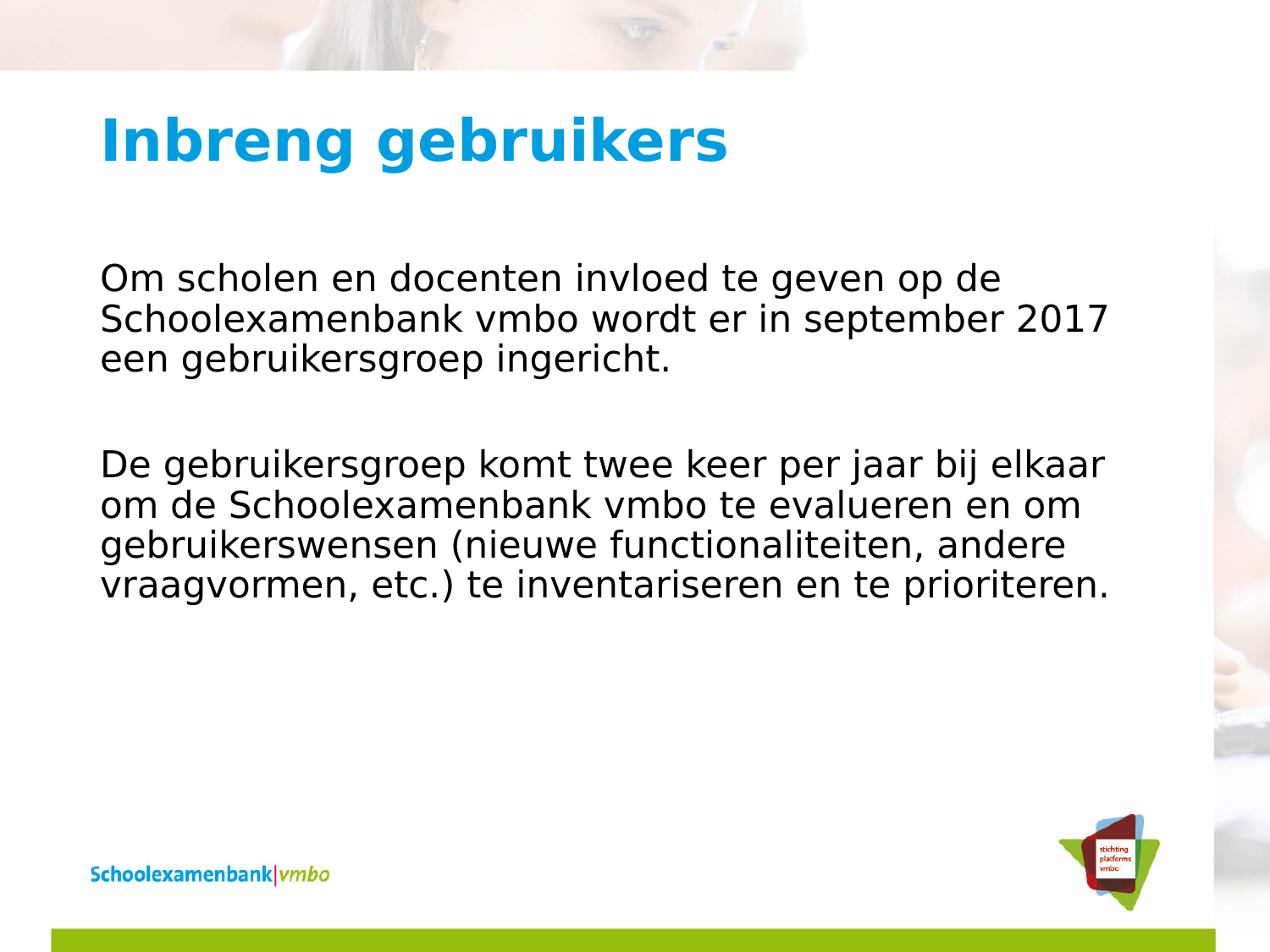

# Inbreng gebruikers
Om scholen en docenten invloed te geven op de Schoolexamenbank vmbo wordt er in september 2017 een gebruikersgroep ingericht.

De gebruikersgroep komt twee keer per jaar bij elkaar om de Schoolexamenbank vmbo te evalueren en om gebruikerswensen (nieuwe functionaliteiten, andere vraagvormen, etc.) te inventariseren en te prioriteren.